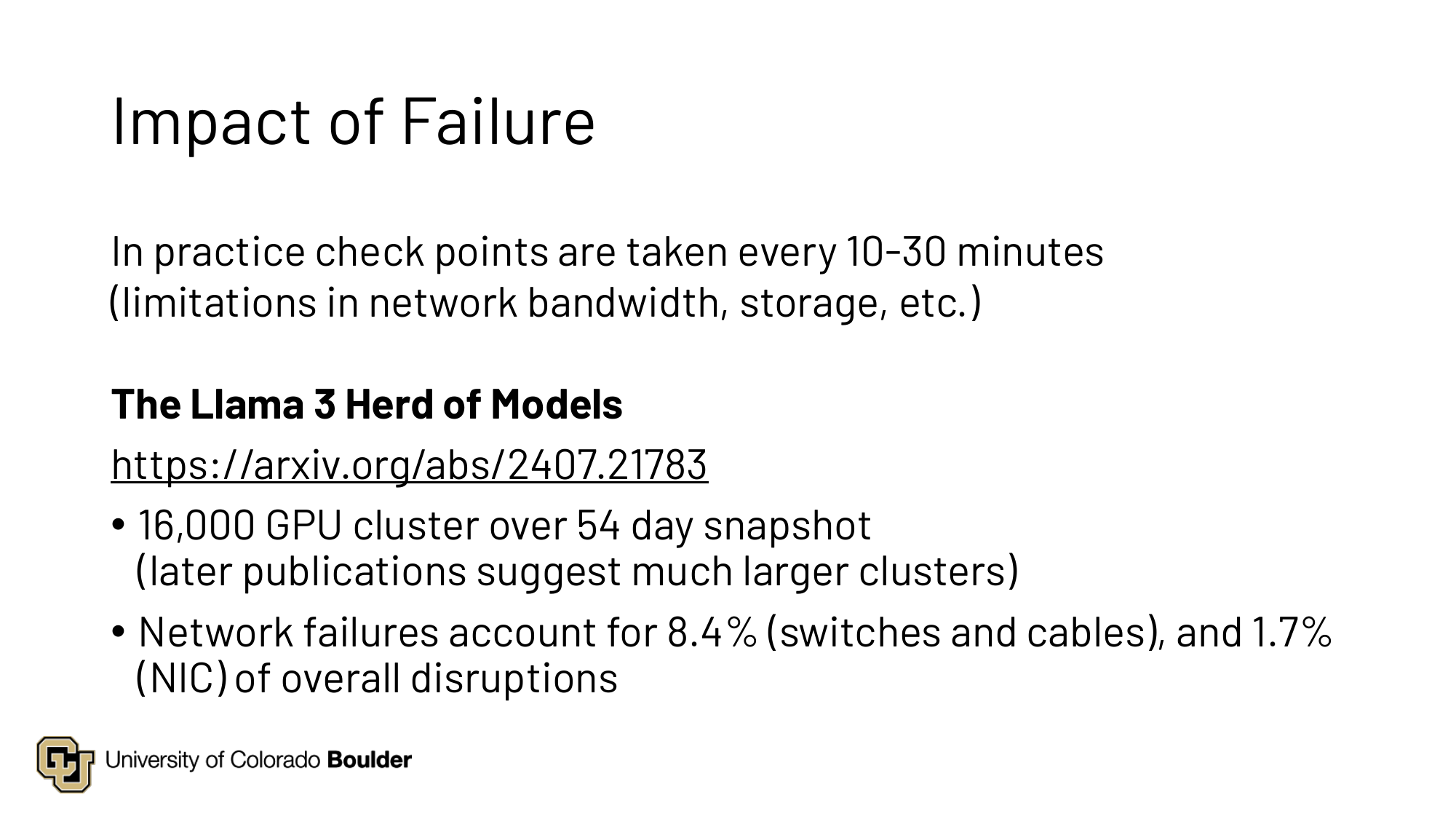

# Impact of Failure
In practice check points are taken every 10-30 minutes
(limitations in network bandwidth, storage, etc.)

The Llama 3 Herd of Models
https://arxiv.org/abs/2407.21783
16,000 GPU cluster over 54 day snapshot
(later publications suggest much larger clusters)
Network failures account for 8.4% (switches and cables), and 1.7% (NIC) of overall disruptions